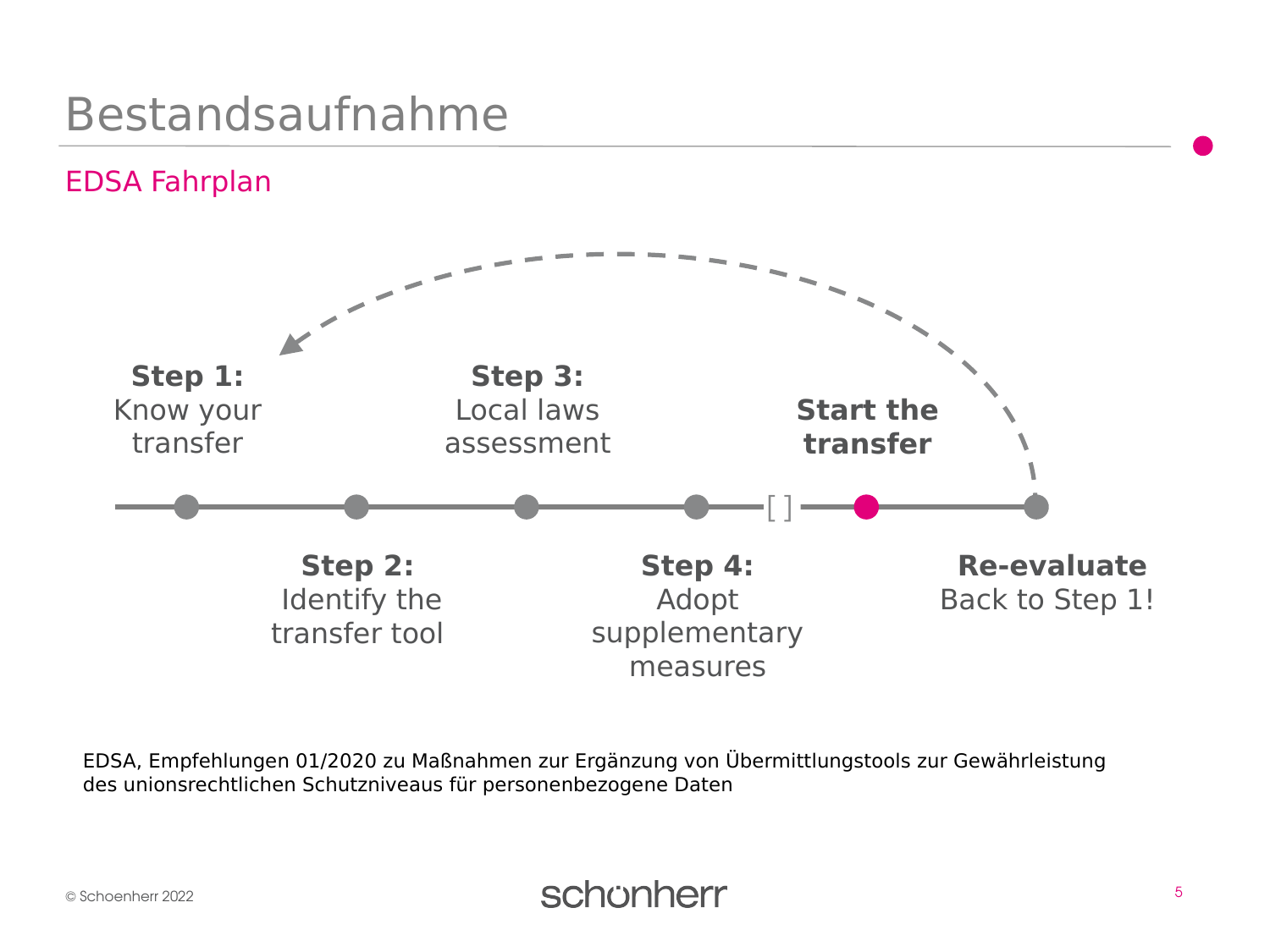

# Bestandsaufnahme
EDSA Fahrplan

Step 1:
Know your transfer

Step 3:
Local laws assessment

Start the
transfer

Step 4:
Adopt supplementary measures

 Re-evaluate
Back to Step 1!
Step 2:
 Identify the transfer tool

[ ]
EDSA, Empfehlungen 01/2020 zu Maßnahmen zur Ergänzung von Übermittlungstools zur Gewährleistung des unionsrechtlichen Schutzniveaus für personenbezogene Daten